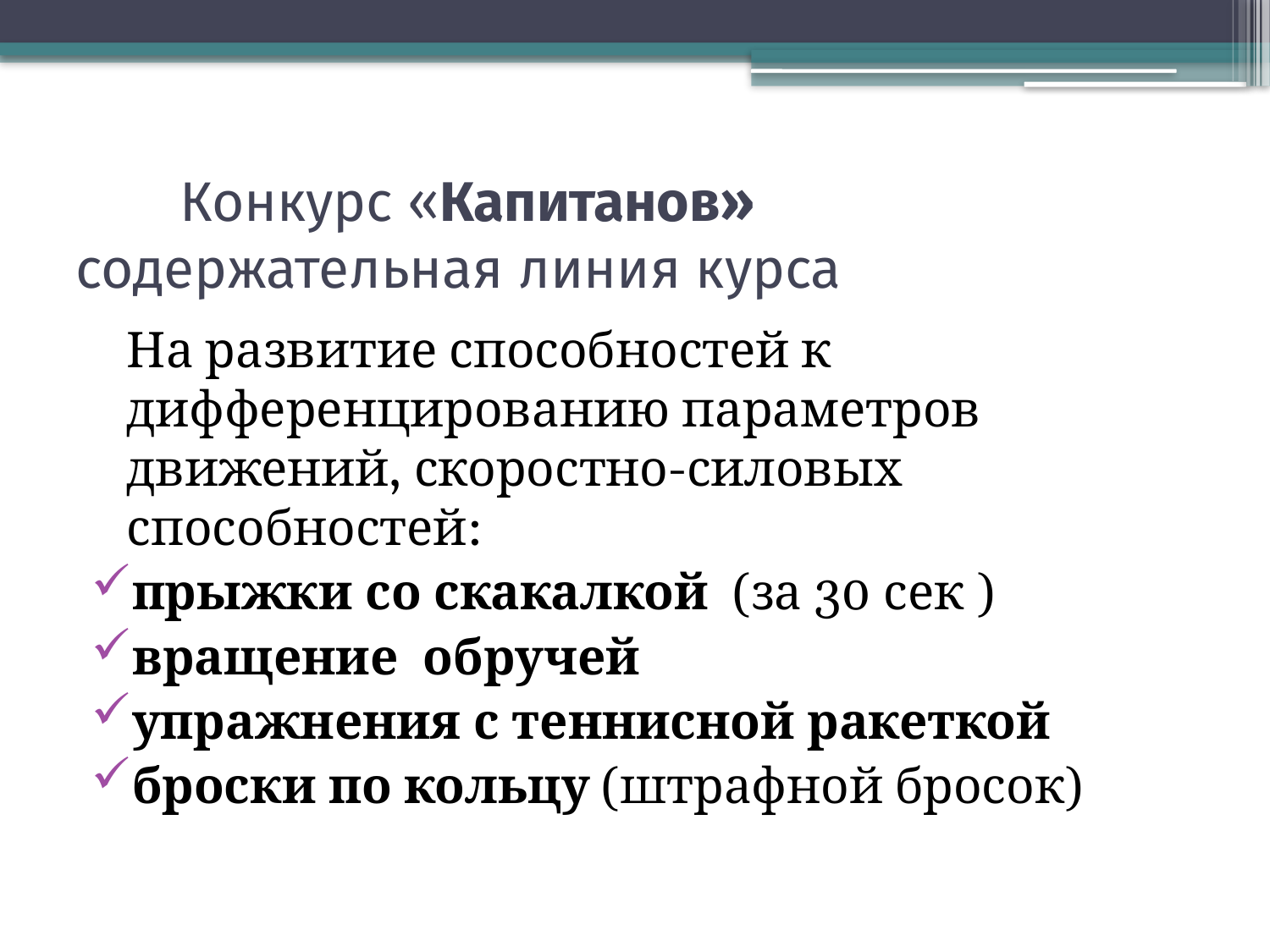

# Конкурс «Капитанов»                               содержательная линия курса
   На развитие способностей к дифференцированию параметров  движений, скоростно-силовых способностей:
прыжки со скакалкой  (за 30 сек )
вращение  обручей
упражнения с теннисной ракеткой
броски по кольцу (штрафной бросок)